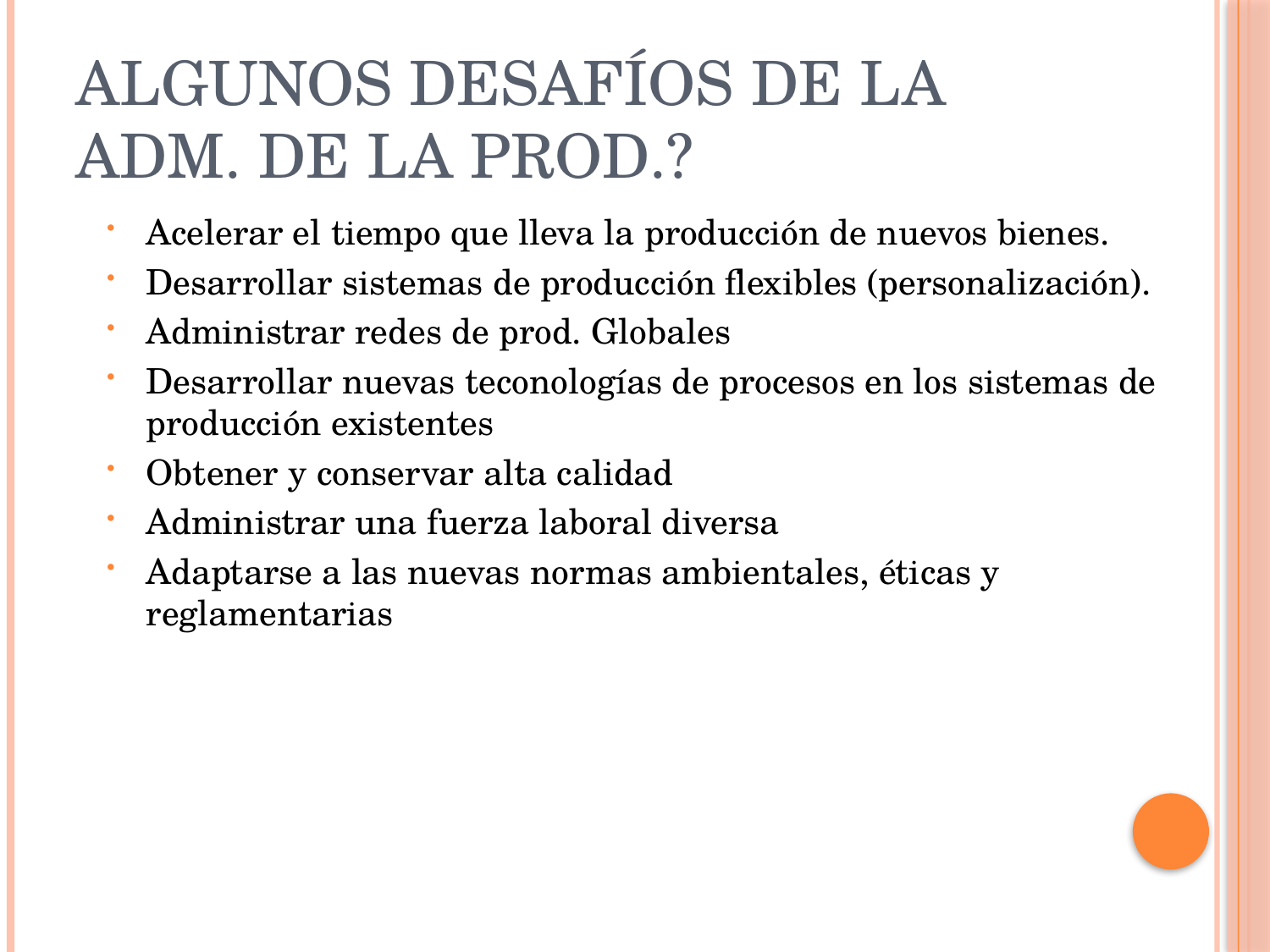

# Algunos desafíos de la Adm. de la Prod.?
Acelerar el tiempo que lleva la producción de nuevos bienes.
Desarrollar sistemas de producción flexibles (personalización).
Administrar redes de prod. Globales
Desarrollar nuevas teconologías de procesos en los sistemas de producción existentes
Obtener y conservar alta calidad
Administrar una fuerza laboral diversa
Adaptarse a las nuevas normas ambientales, éticas y reglamentarias